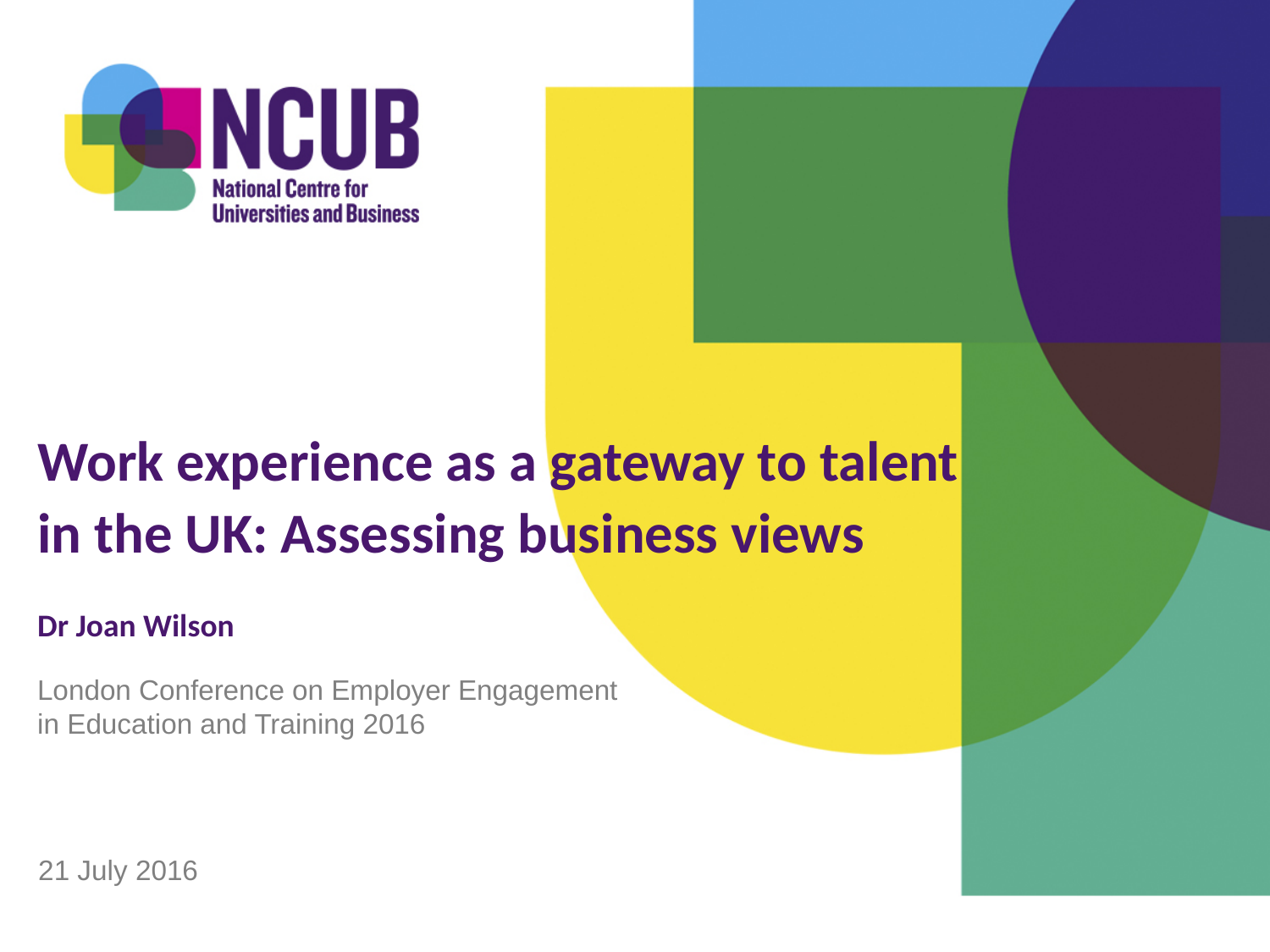

Work experience as a gateway to talent in the UK: Assessing business views
Dr Joan Wilson
London Conference on Employer Engagement in Education and Training 2016
21 July 2016